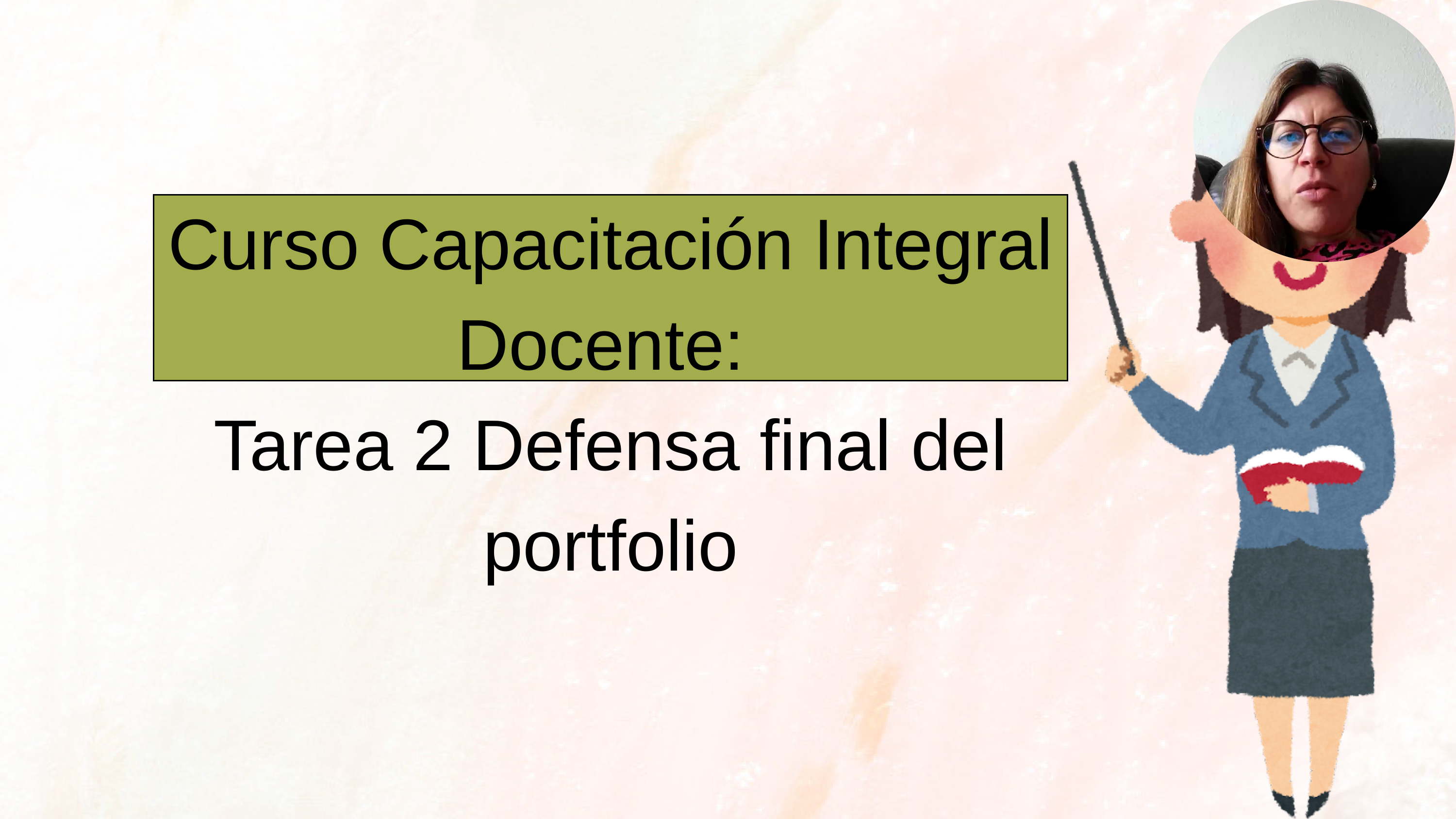

Curso Capacitación Integral Docente:
Tarea 2 Defensa final del portfolio